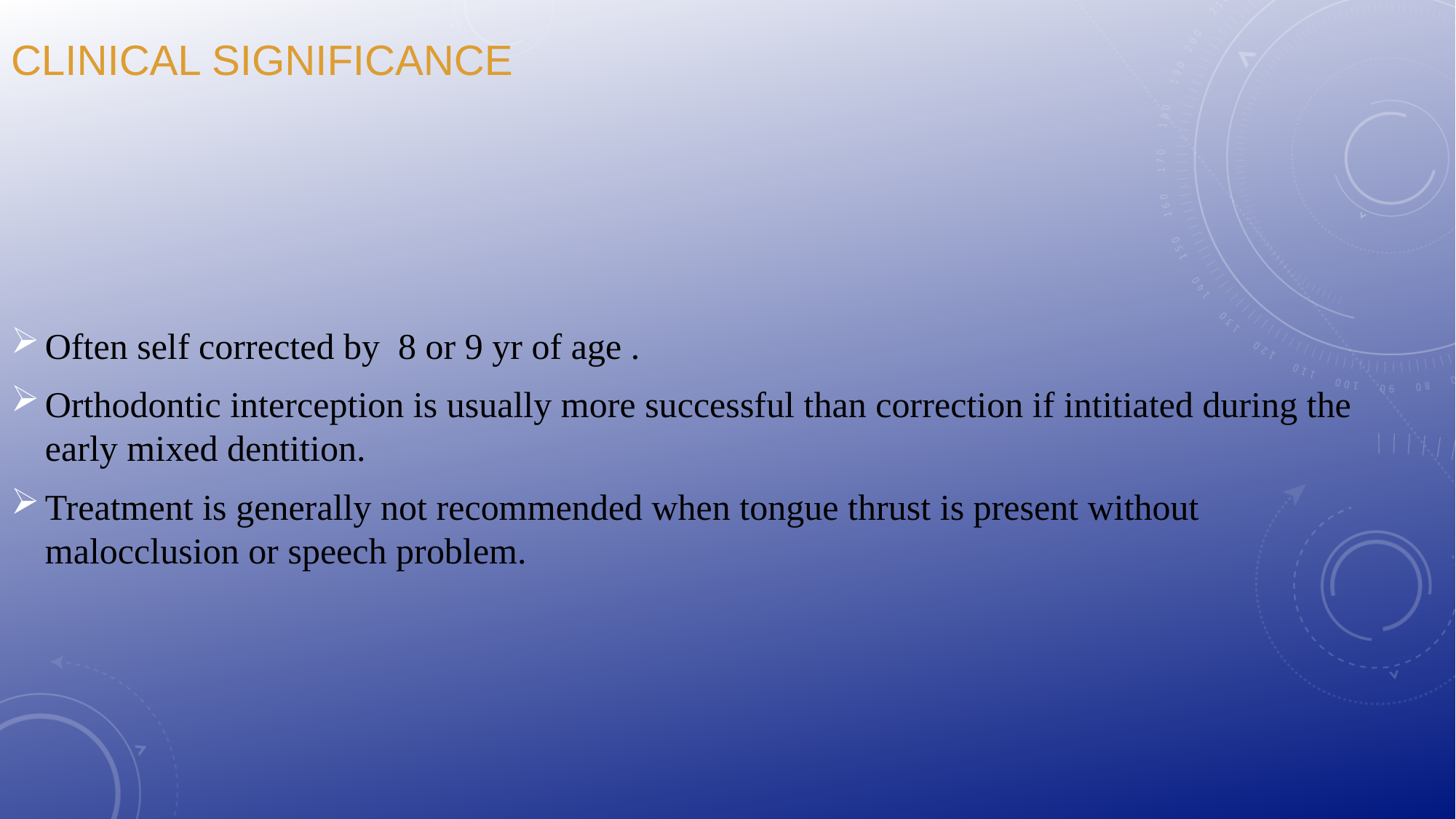

# CLINICAL SIGNIFICANCE
Often self corrected by  8 or 9 yr of age .
Orthodontic interception is usually more successful than correction if intitiated during the early mixed dentition.
Treatment is generally not recommended when tongue thrust is present without malocclusion or speech problem.